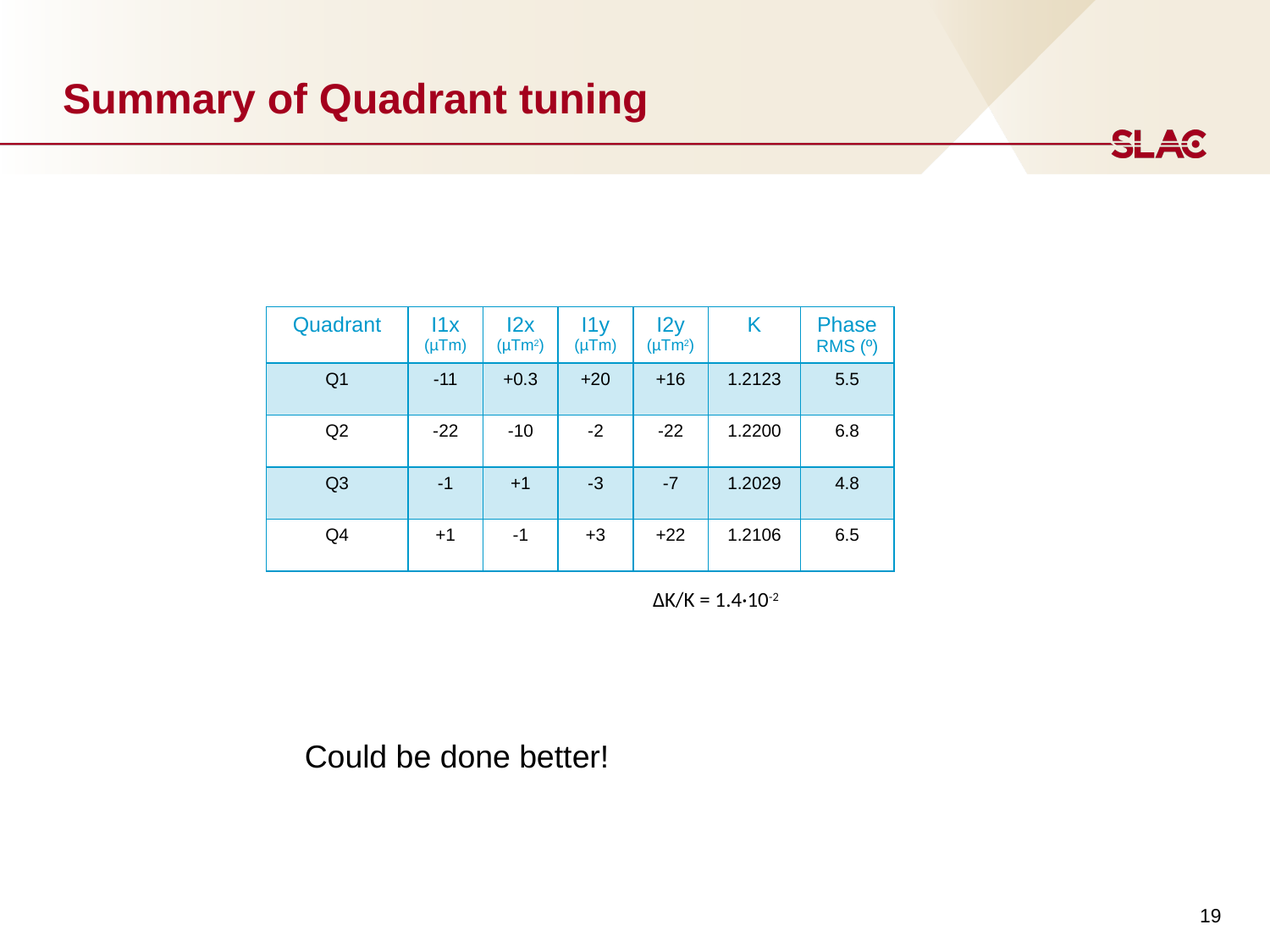

# Summary of Quadrant tuning
| Quadrant | I1x (µTm) | I2x (µTm2) | I1y (µTm) | I2y (µTm2) | K | Phase RMS (º) |
| --- | --- | --- | --- | --- | --- | --- |
| Q1 | -11 | +0.3 | +20 | +16 | 1.2123 | 5.5 |
| Q2 | -22 | -10 | -2 | -22 | 1.2200 | 6.8 |
| Q3 | -1 | +1 | -3 | -7 | 1.2029 | 4.8 |
| Q4 | +1 | -1 | +3 | +22 | 1.2106 | 6.5 |
ΔK/K = 1.4·10-2
Could be done better!
19